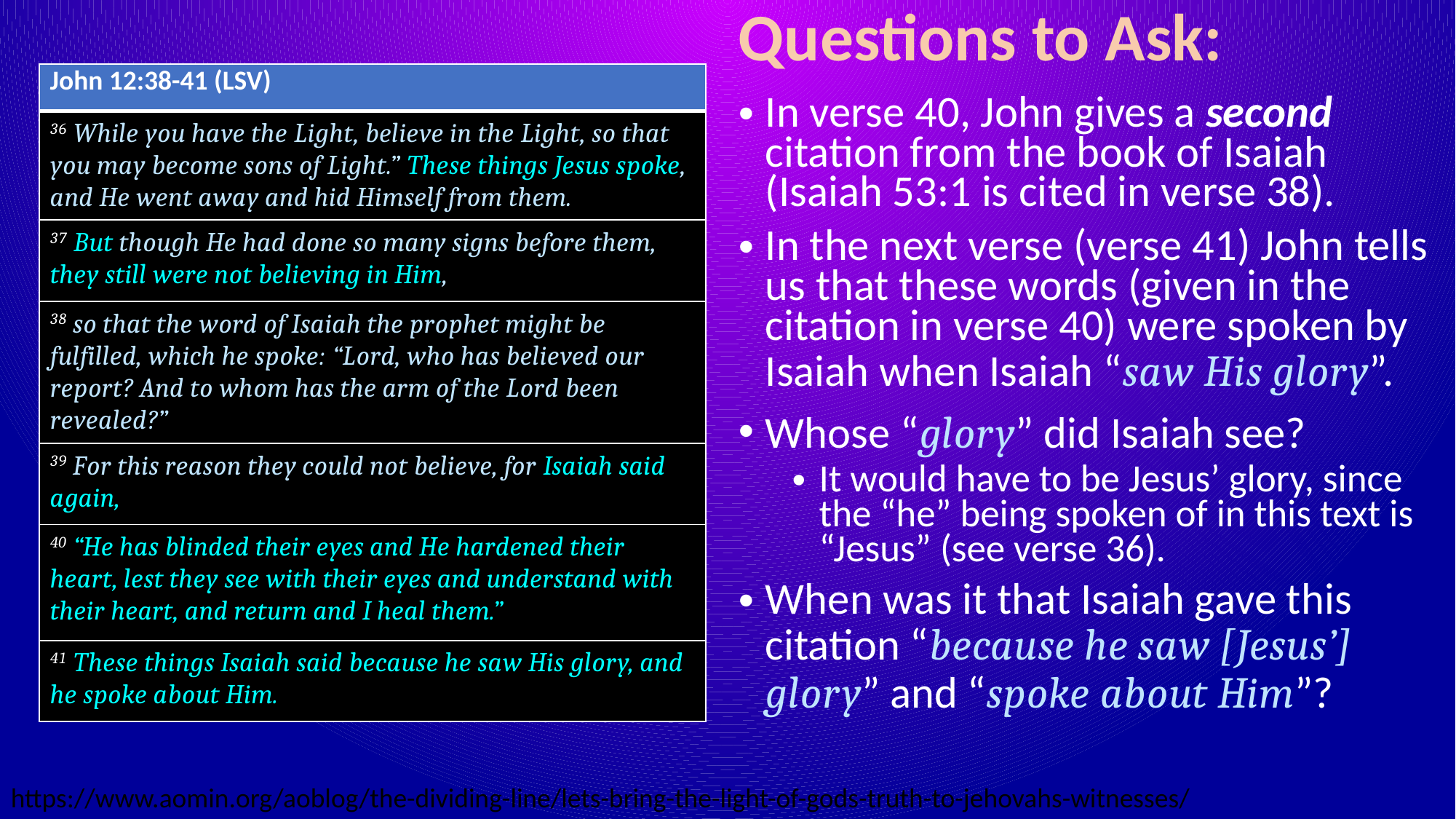

# Questions to Ask:
| John 12:38-41 (LSV) |
| --- |
| 36 While you have the Light, believe in the Light, so that you may become sons of Light.” These things Jesus spoke, and He went away and hid Himself from them. |
| 37 But though He had done so many signs before them, they still were not believing in Him, |
| 38 so that the word of Isaiah the prophet might be fulfilled, which he spoke: “Lord, who has believed our report? And to whom has the arm of the Lord been revealed?” |
| 39 For this reason they could not believe, for Isaiah said again, |
| 40 “He has blinded their eyes and He hardened their heart, lest they see with their eyes and understand with their heart, and return and I heal them.” |
| 41 These things Isaiah said because he saw His glory, and he spoke about Him. |
In verse 40, John gives a second citation from the book of Isaiah (Isaiah 53:1 is cited in verse 38).
In the next verse (verse 41) John tells us that these words (given in the citation in verse 40) were spoken by Isaiah when Isaiah “saw His glory”.
Whose “glory” did Isaiah see?
It would have to be Jesus’ glory, since the “he” being spoken of in this text is “Jesus” (see verse 36).
When was it that Isaiah gave this citation “because he saw [Jesus’] glory” and “spoke about Him”?
https://www.aomin.org/aoblog/the-dividing-line/lets-bring-the-light-of-gods-truth-to-jehovahs-witnesses/